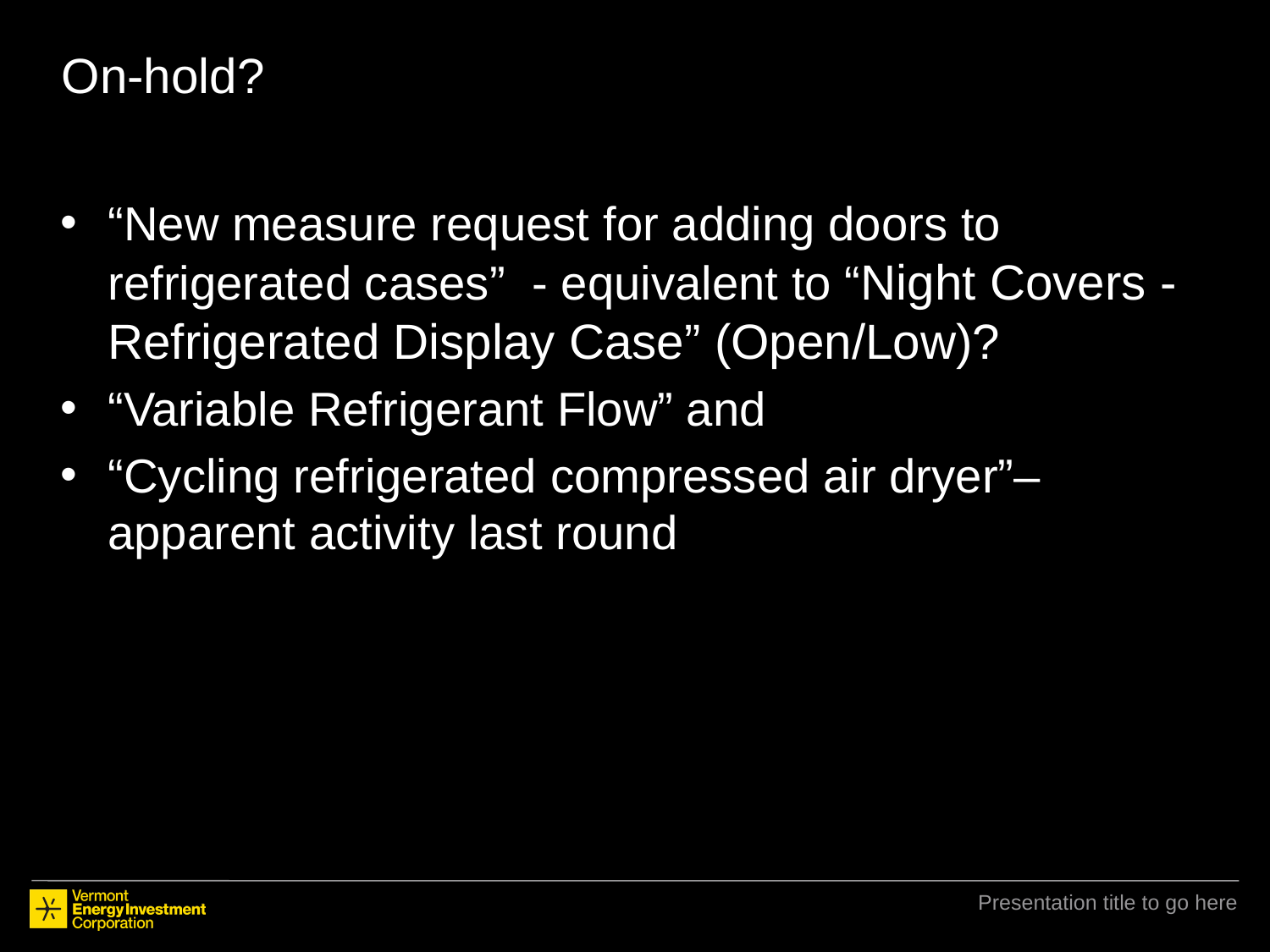

# On-hold?
“New measure request for adding doors to refrigerated cases”  - equivalent to “Night Covers - Refrigerated Display Case” (Open/Low)?
“Variable Refrigerant Flow” and
“Cycling refrigerated compressed air dryer”– apparent activity last round
Presentation title to go here